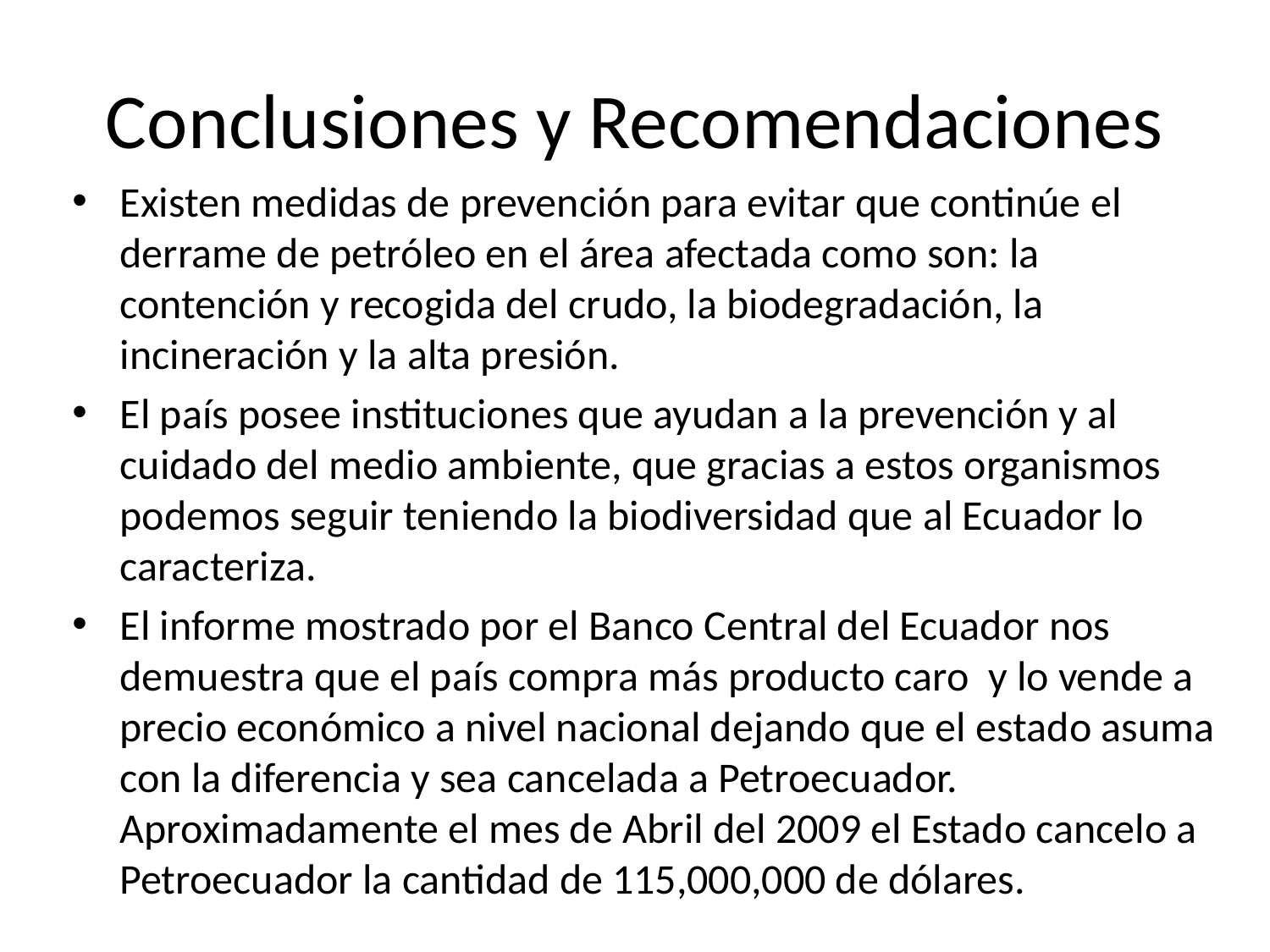

# Conclusiones y Recomendaciones
Existen medidas de prevención para evitar que continúe el derrame de petróleo en el área afectada como son: la contención y recogida del crudo, la biodegradación, la incineración y la alta presión.
El país posee instituciones que ayudan a la prevención y al cuidado del medio ambiente, que gracias a estos organismos podemos seguir teniendo la biodiversidad que al Ecuador lo caracteriza.
El informe mostrado por el Banco Central del Ecuador nos demuestra que el país compra más producto caro  y lo vende a precio económico a nivel nacional dejando que el estado asuma con la diferencia y sea cancelada a Petroecuador. Aproximadamente el mes de Abril del 2009 el Estado cancelo a Petroecuador la cantidad de 115,000,000 de dólares.